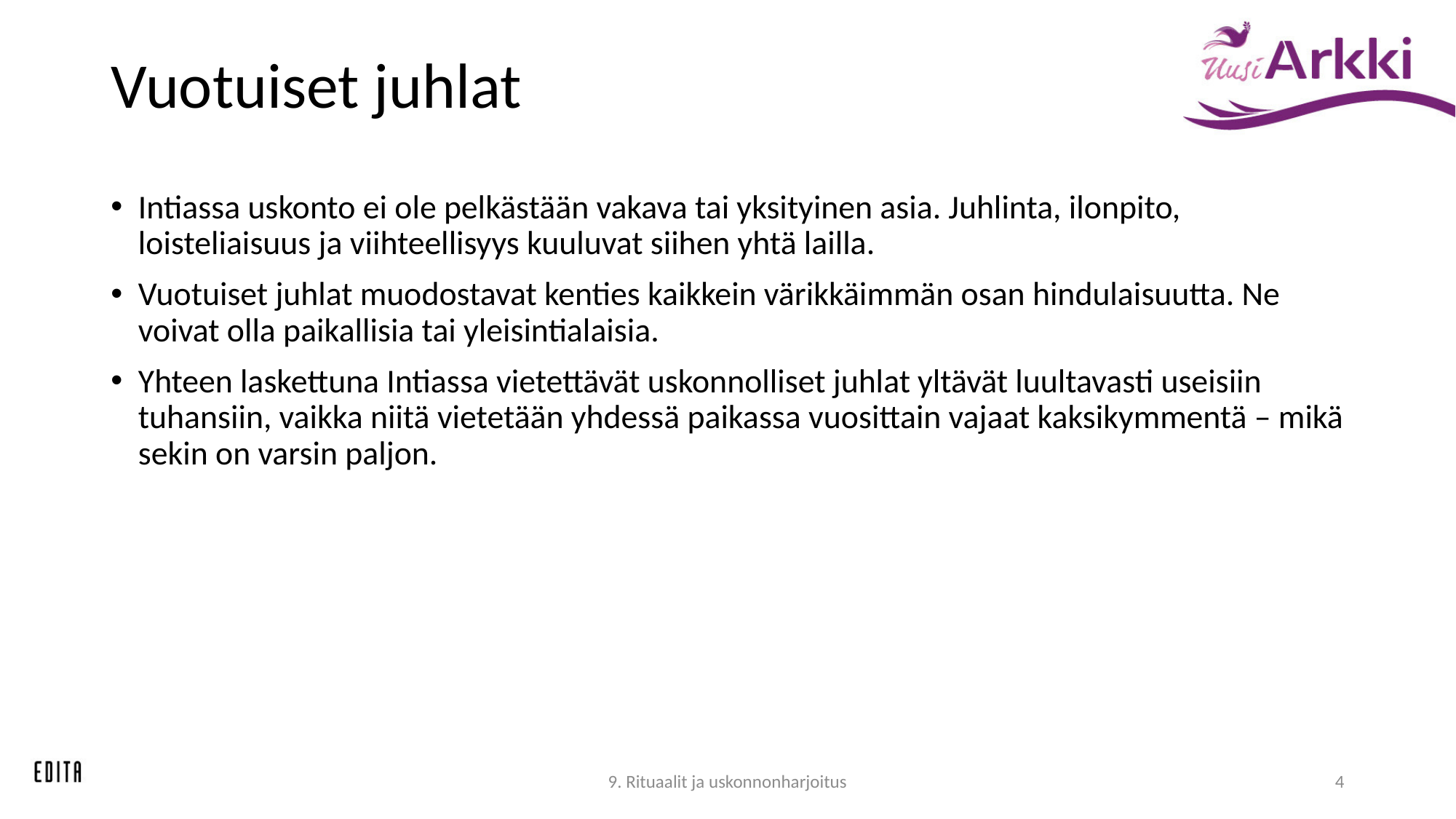

# Vuotuiset juhlat
Intiassa uskonto ei ole pelkästään vakava tai yksityinen asia. Juhlinta, ilonpito, loisteliaisuus ja viihteellisyys kuuluvat siihen yhtä lailla.
Vuotuiset juhlat muodostavat kenties kaikkein värikkäimmän osan hindulaisuutta. Ne voivat olla paikallisia tai yleisintialaisia.
Yhteen laskettuna Intiassa vietettävät uskonnolliset juhlat yltävät luultavasti useisiin tuhansiin, vaikka niitä vietetään yhdessä paikassa vuosittain vajaat kaksikymmentä – mikä sekin on varsin paljon.
9. Rituaalit ja uskonnonharjoitus
4